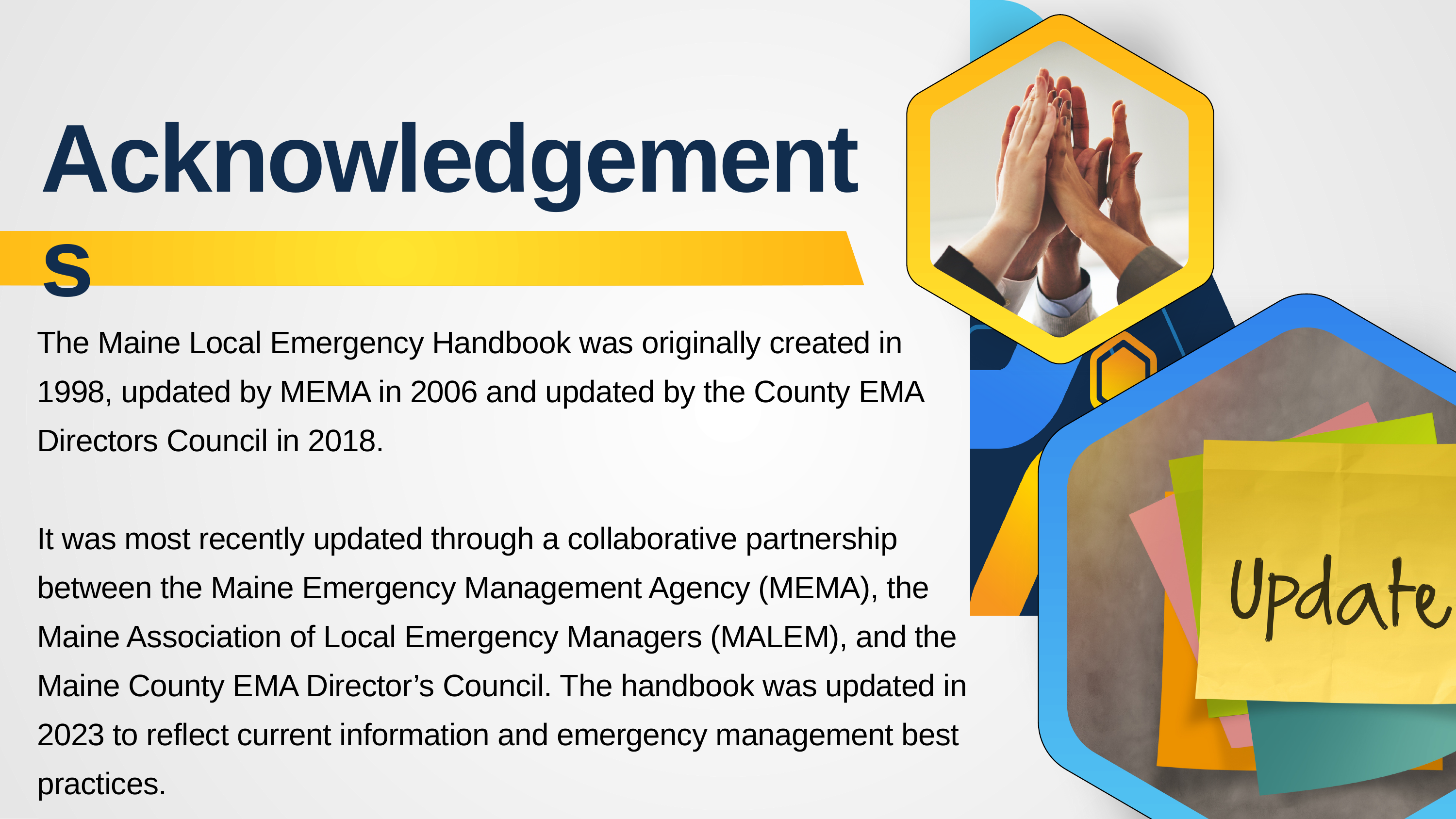

Acknowledgements

The Maine Local Emergency Handbook was originally created in 1998, updated by MEMA in 2006 and updated by the County EMA Directors Council in 2018.

It was most recently updated through a collaborative partnership between the Maine Emergency Management Agency (MEMA), the Maine Association of Local Emergency Managers (MALEM), and the Maine County EMA Director’s Council. The handbook was updated in 2023 to reflect current information and emergency management best practices.